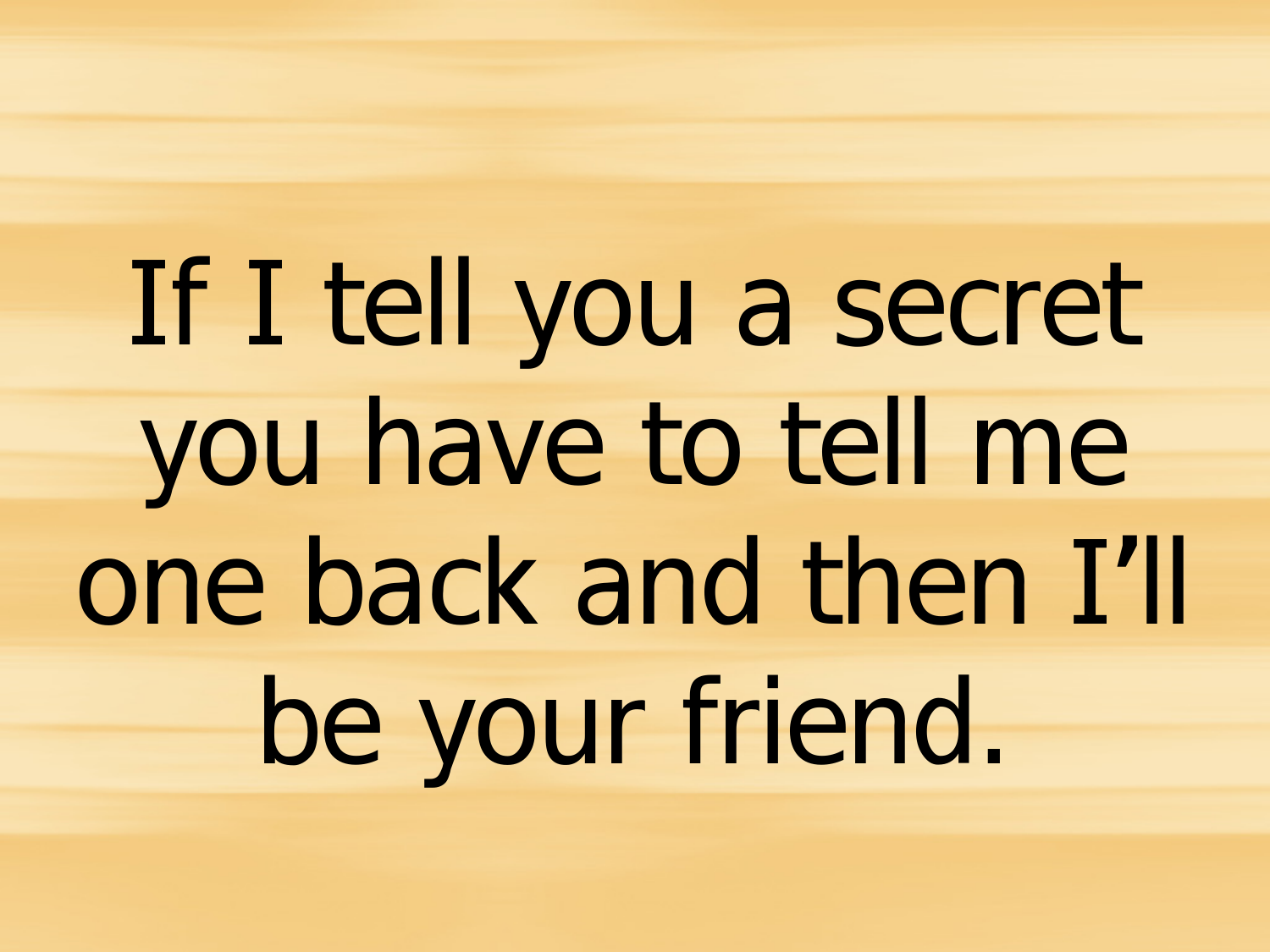

#
If I tell you a secret you have to tell me one back and then I’ll be your friend.